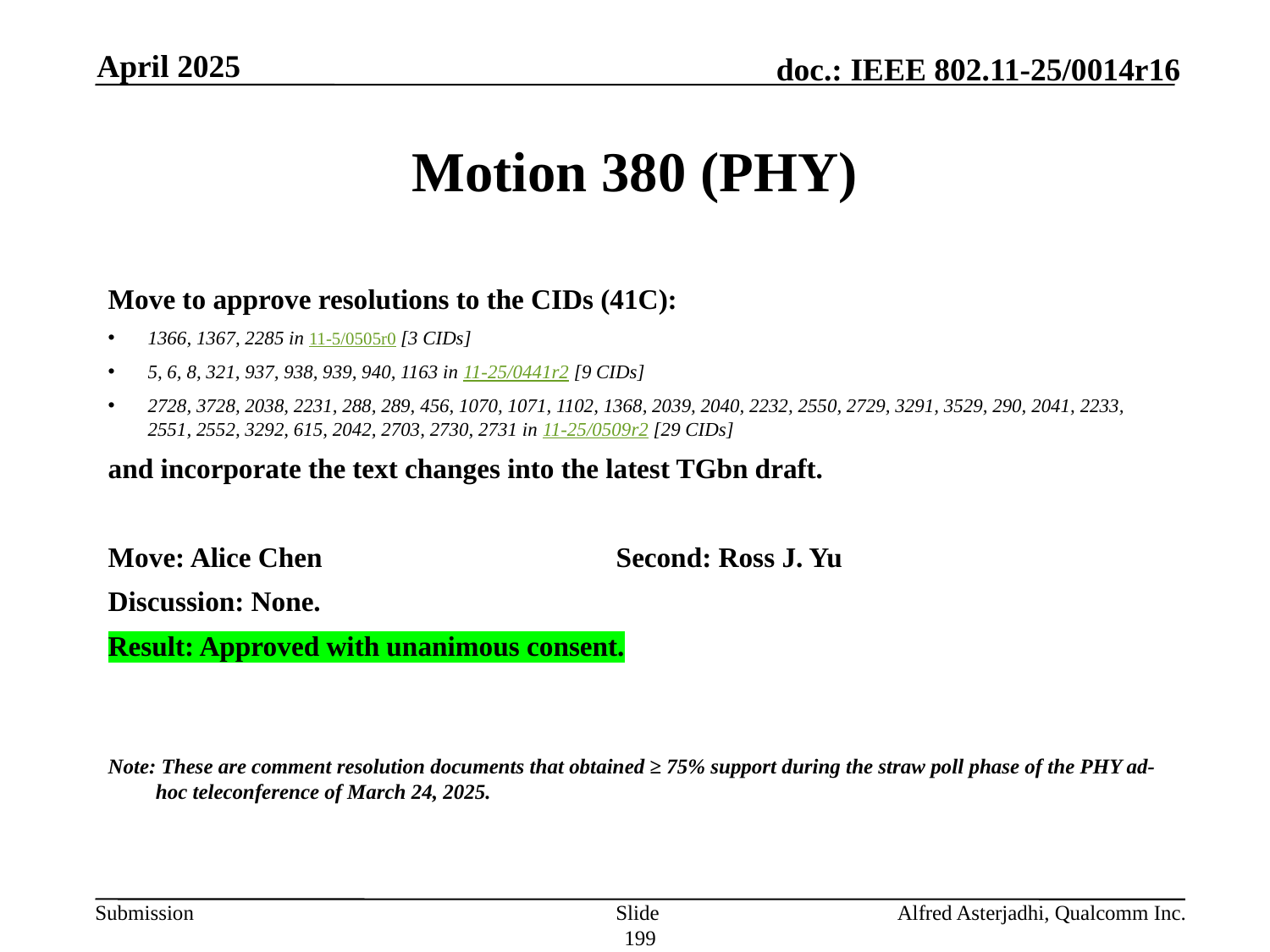

April 2025
# Motion 380 (PHY)
Move to approve resolutions to the CIDs (41C):
1366, 1367, 2285 in 11-5/0505r0 [3 CIDs]
5, 6, 8, 321, 937, 938, 939, 940, 1163 in 11-25/0441r2 [9 CIDs]
2728, 3728, 2038, 2231, 288, 289, 456, 1070, 1071, 1102, 1368, 2039, 2040, 2232, 2550, 2729, 3291, 3529, 290, 2041, 2233, 2551, 2552, 3292, 615, 2042, 2703, 2730, 2731 in 11-25/0509r2 [29 CIDs]
and incorporate the text changes into the latest TGbn draft.

Move: Alice Chen			Second: Ross J. Yu
Discussion: None.
Result: Approved with unanimous consent.

Note: These are comment resolution documents that obtained ≥ 75% support during the straw poll phase of the PHY ad-hoc teleconference of March 24, 2025.
Slide 199
Alfred Asterjadhi, Qualcomm Inc.